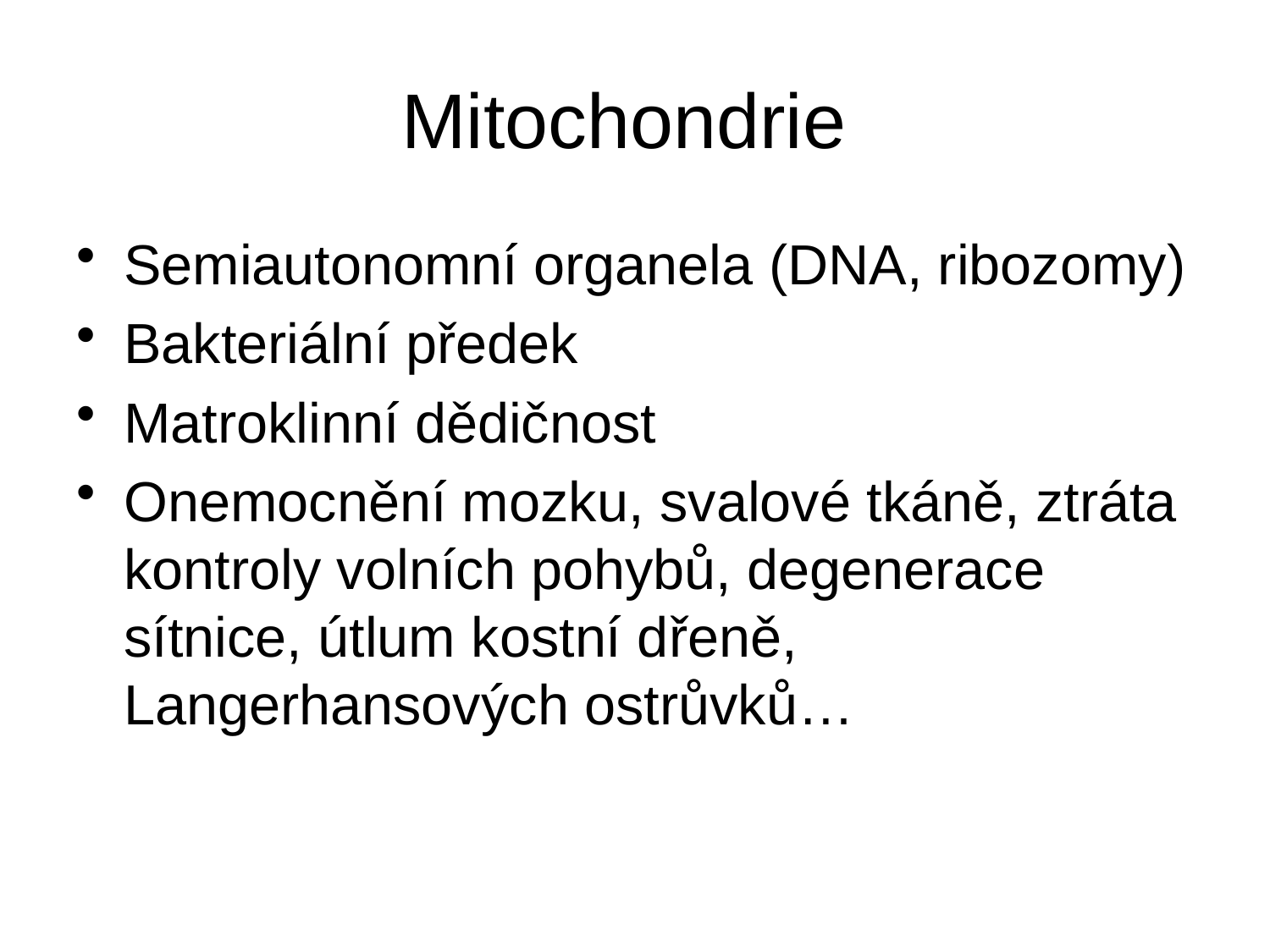

# Mitochondrie
Semiautonomní organela (DNA, ribozomy)
Bakteriální předek
Matroklinní dědičnost
Onemocnění mozku, svalové tkáně, ztráta kontroly volních pohybů, degenerace sítnice, útlum kostní dřeně, Langerhansových ostrůvků…